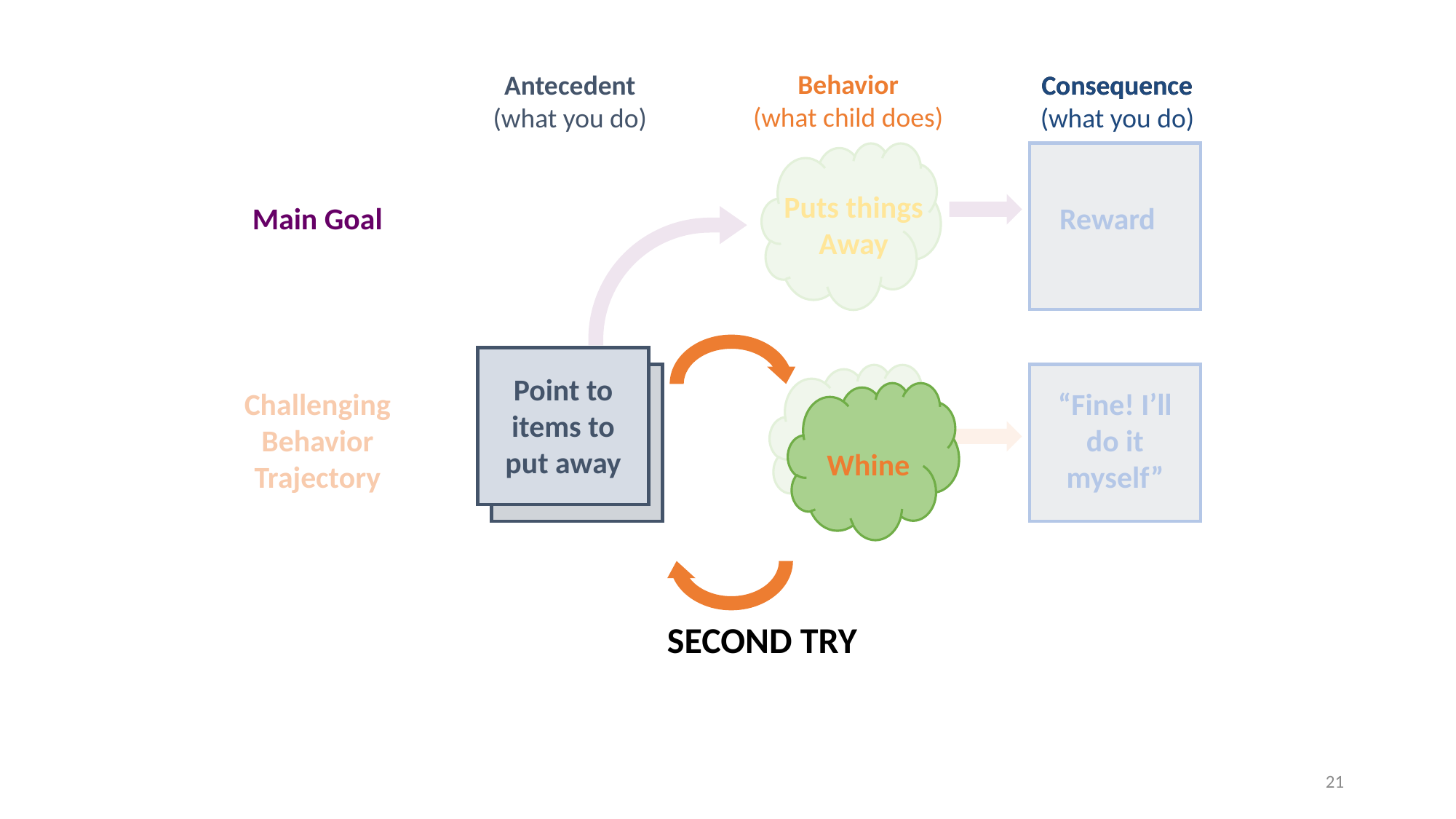

Behavior
(what child does)
Consequence
Antecedent
(what you do)
Consequence
(what you do)

Puts things Away
Main Goal
Reward

Point to items to put away
Challenging Behavior Trajectory
“Fine! I’ll do it myself”

Whine

SECOND TRY
21